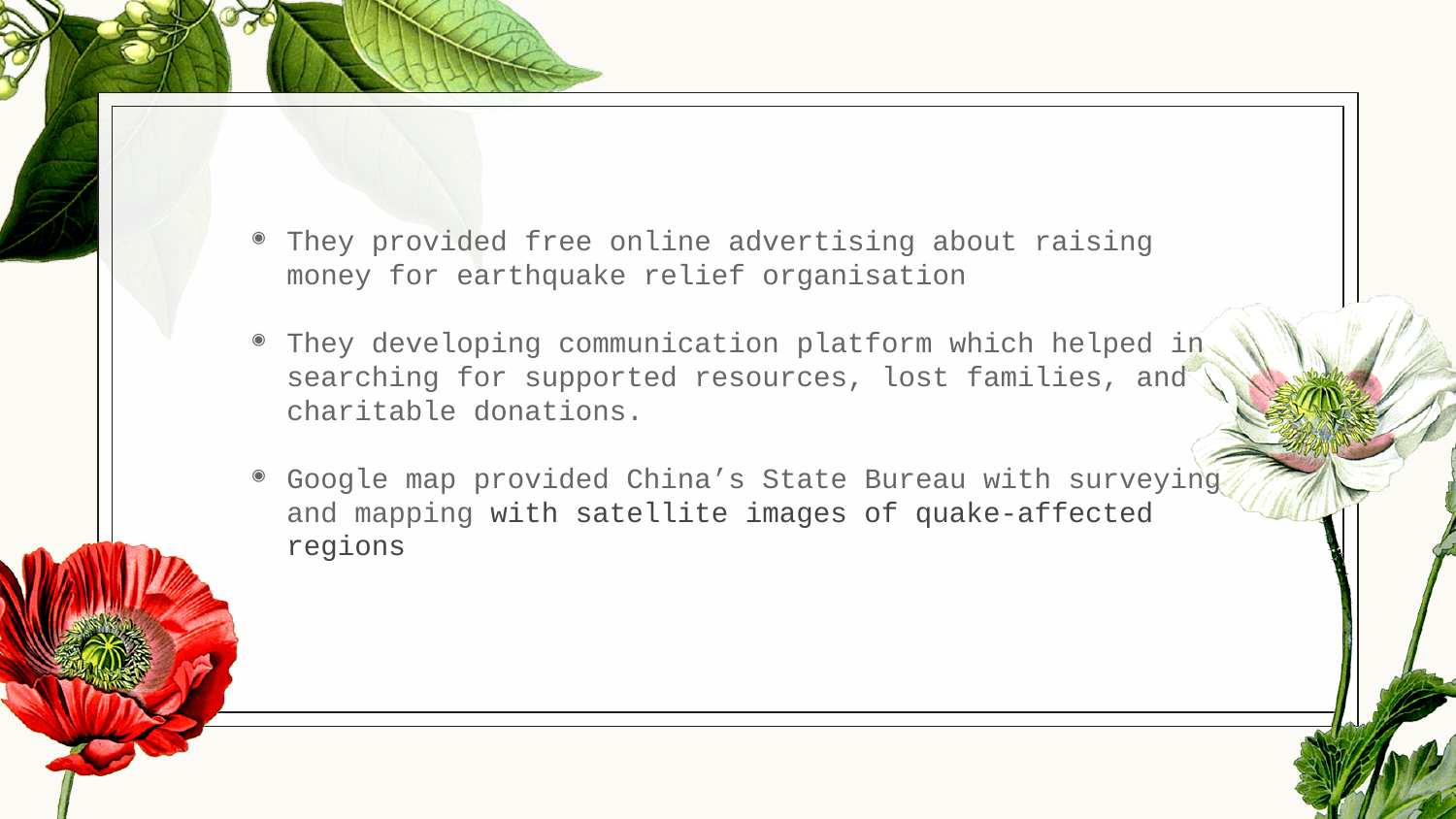

They provided free online advertising about raising money for earthquake relief organisation

They developing communication platform which helped in searching for supported resources, lost families, and charitable donations.

Google map provided China’s State Bureau with surveying and mapping with satellite images of quake-affected regions